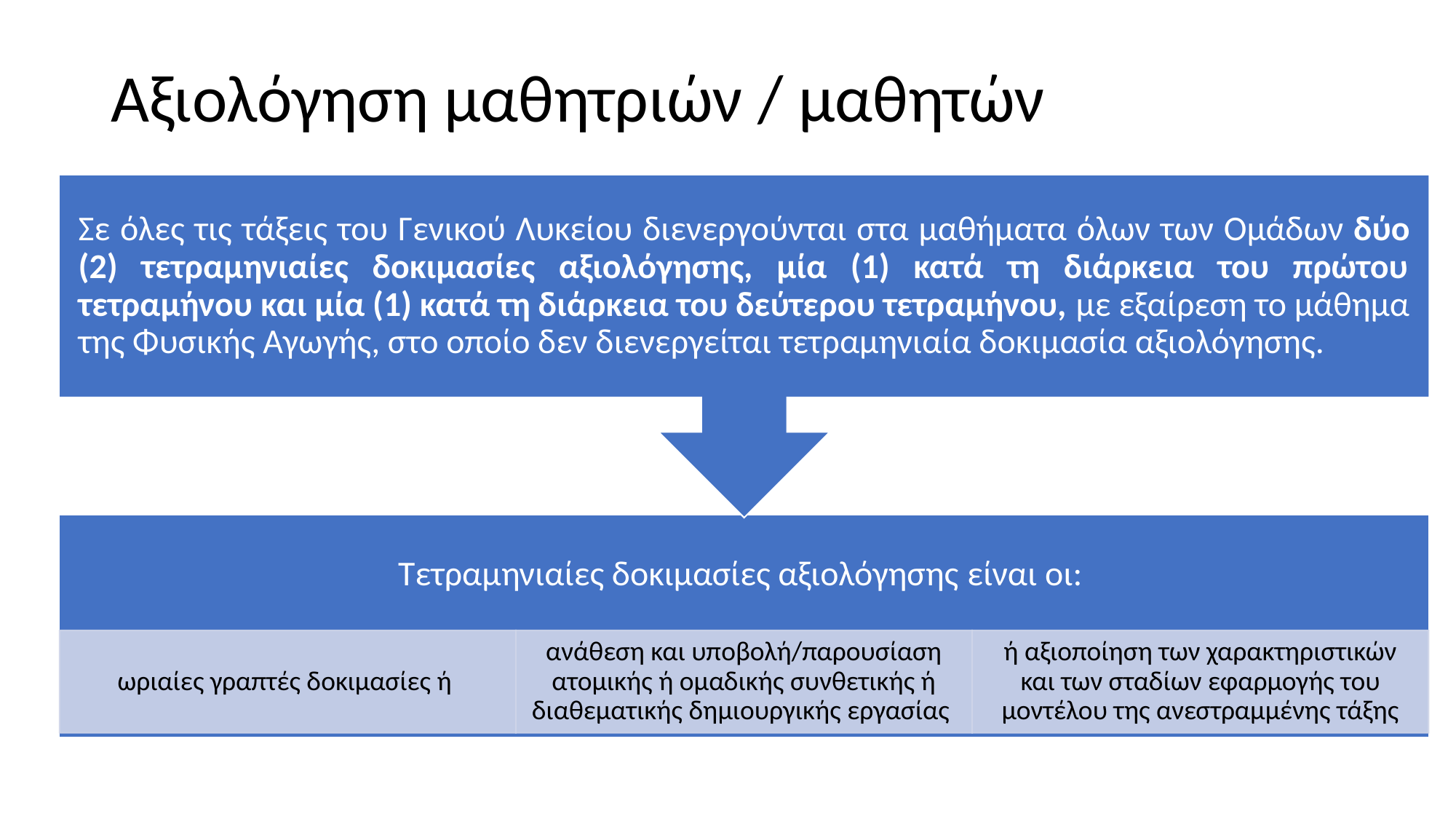

# Αξιολόγηση μαθητριών / μαθητών
Tετραμηνιαίες δοκιμασίες αξιολόγησης είναι οι:
ωριαίες γραπτές δοκιμασίες ή
ανάθεση και υποβολή/παρουσίαση ατομικής ή ομαδικής συνθετικής ή διαθεματικής δημιουργικής εργασίας
ή αξιοποίηση των χαρακτηριστικών και των σταδίων εφαρμογής του μοντέλου της ανεστραμμένης τάξης
Σε όλες τις τάξεις του Γενικού Λυκείου διενεργούνται στα μαθήματα όλων των Ομάδων δύο (2) τετραμηνιαίες δοκιμασίες αξιολόγησης, μία (1) κατά τη διάρκεια του πρώτου τετραμήνου και μία (1) κατά τη διάρκεια του δεύτερου τετραμήνου, με εξαίρεση το μάθημα της Φυσικής Αγωγής, στο οποίο δεν διενεργείται τετραμηνιαία δοκιμασία αξιολόγησης.